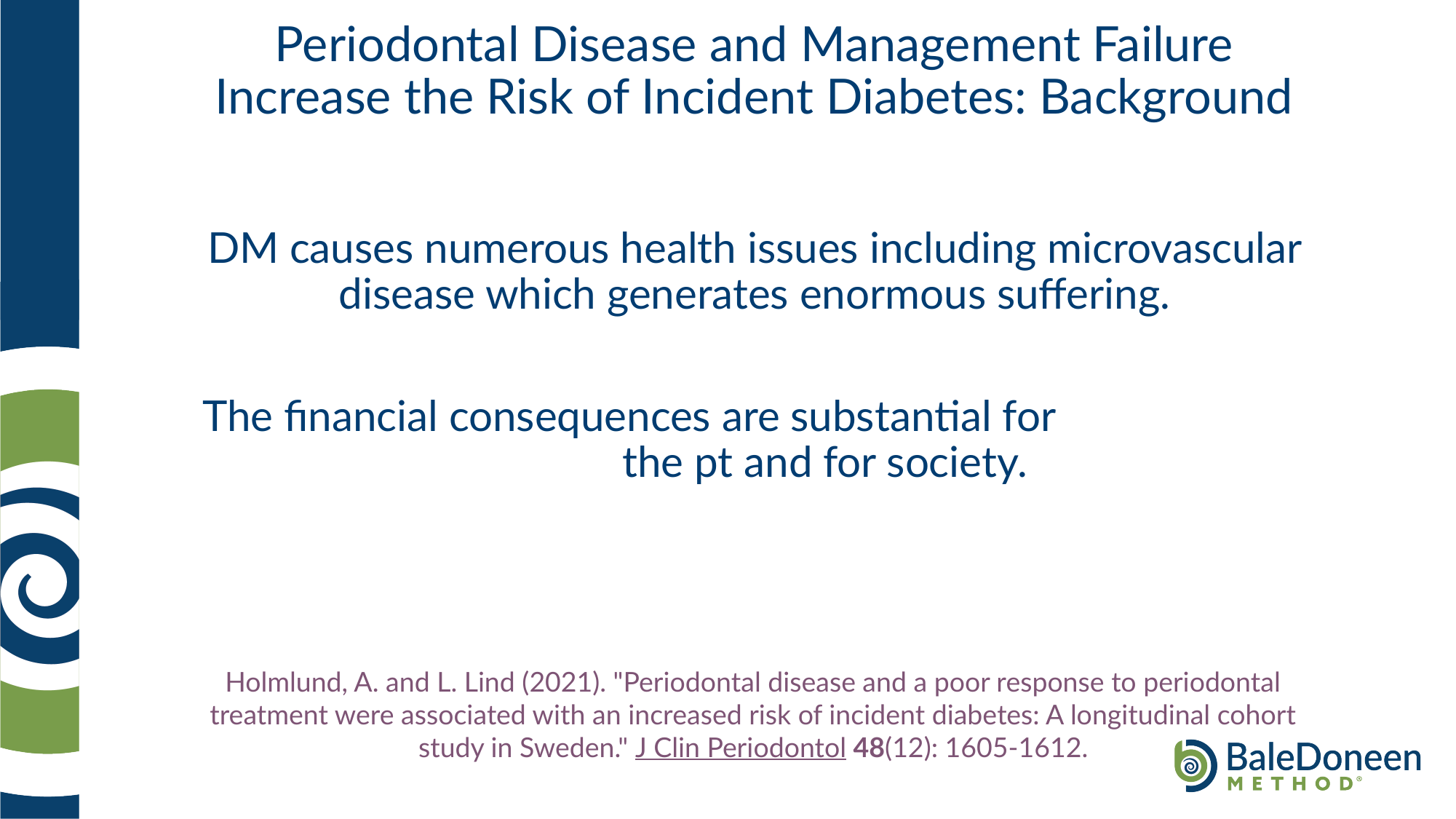

# Periodontal Disease and Management Failure Increase the Risk of Incident Diabetes: Background
DM causes numerous health issues including microvascular disease which generates enormous suffering.

The financial consequences are substantial for                                     the pt and for society.

Holmlund, A. and L. Lind (2021). "Periodontal disease and a poor response to periodontal treatment were associated with an increased risk of incident diabetes: A longitudinal cohort study in Sweden." J Clin Periodontol 48(12): 1605-1612.